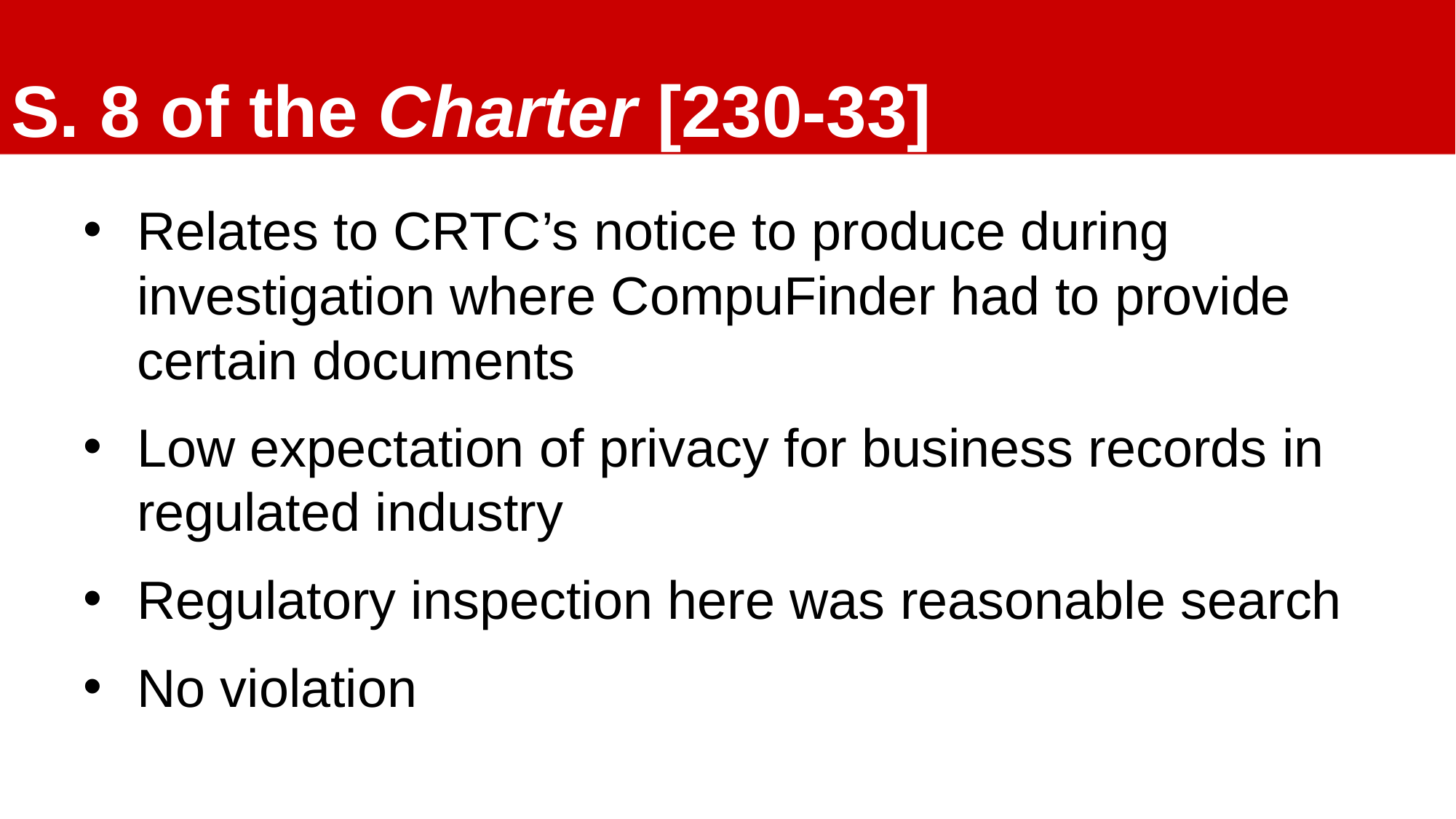

# S. 8 of the Charter [230-33]
Relates to CRTC’s notice to produce during investigation where CompuFinder had to provide certain documents
Low expectation of privacy for business records in regulated industry
Regulatory inspection here was reasonable search
No violation